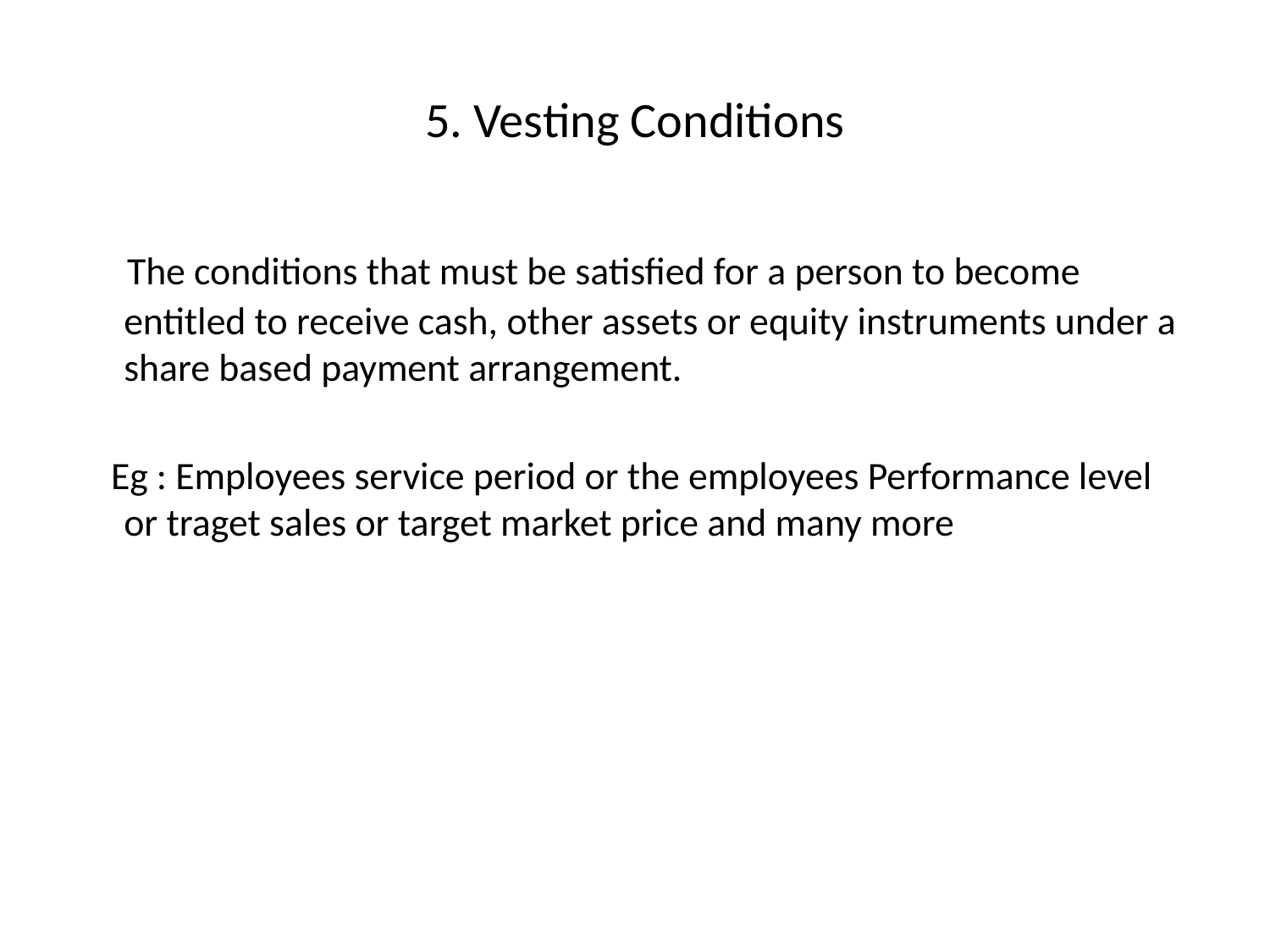

# 5. Vesting Conditions
    The conditions that must be satisfied for a person to become entitled to receive cash, other assets or equity instruments under a share based payment arrangement.

    Eg : Employees service period or the employees Performance level or traget sales or target market price and many more